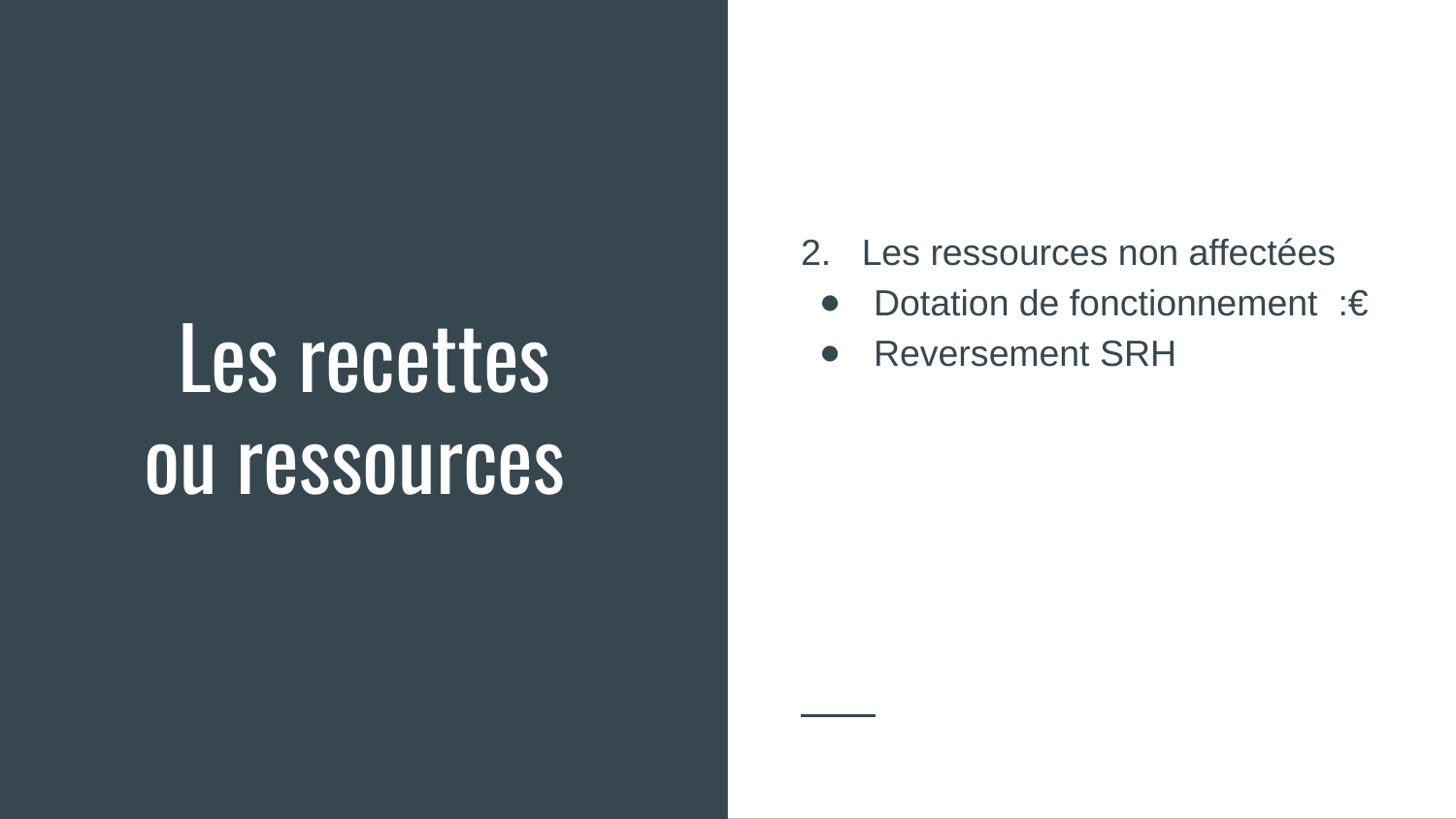

2.   Les ressources non affectées
Dotation de fonctionnement  :€
Reversement SRH
# Les recettes ou ressources